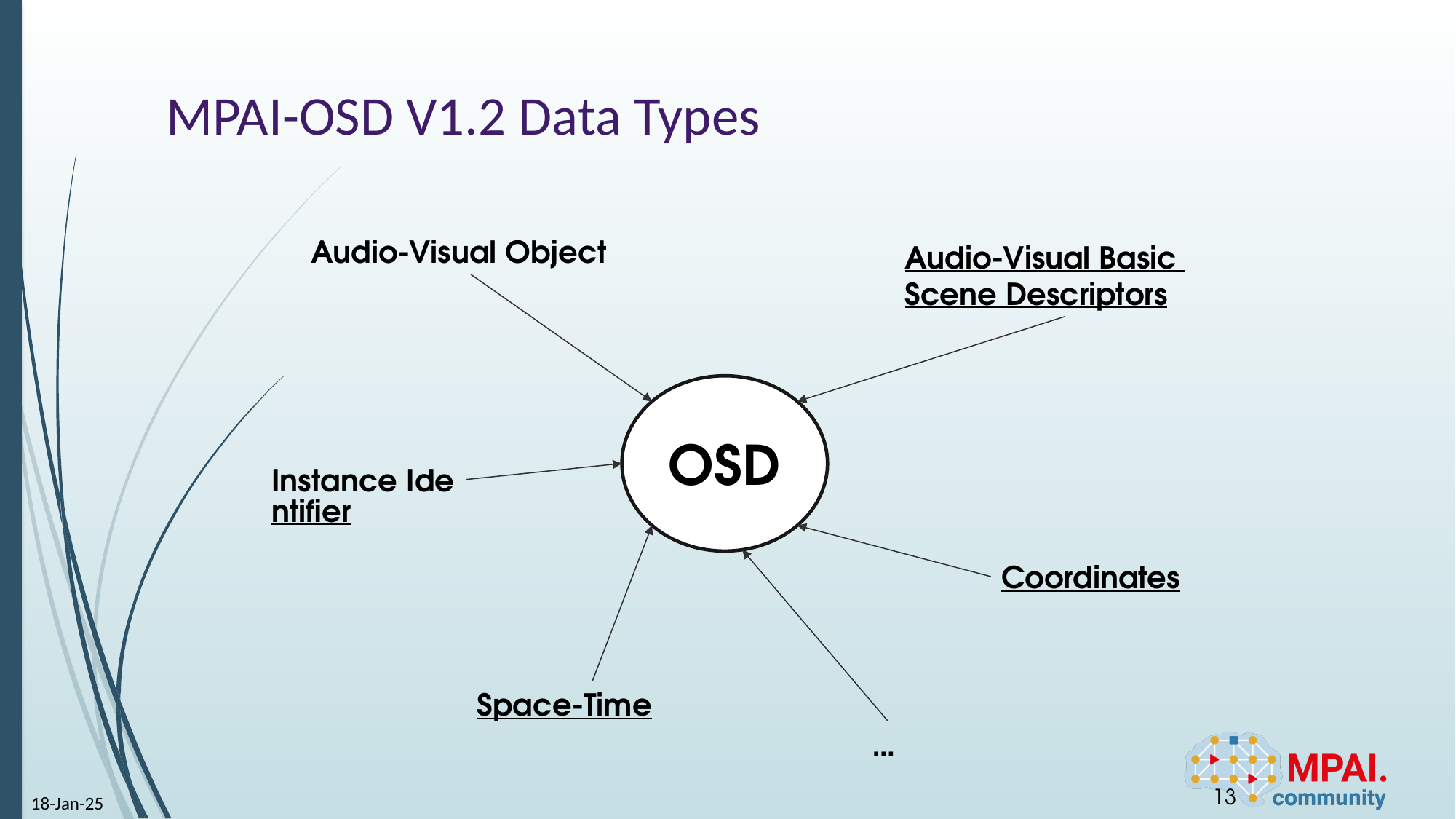

# MPAI-OSD V1.2 Data Types
Audio-Visual Object
Audio-Visual Basic
Scene Descriptors
OSD
Instance Identifier
Coordinates
Space-Time
…
13
18-Jan-25